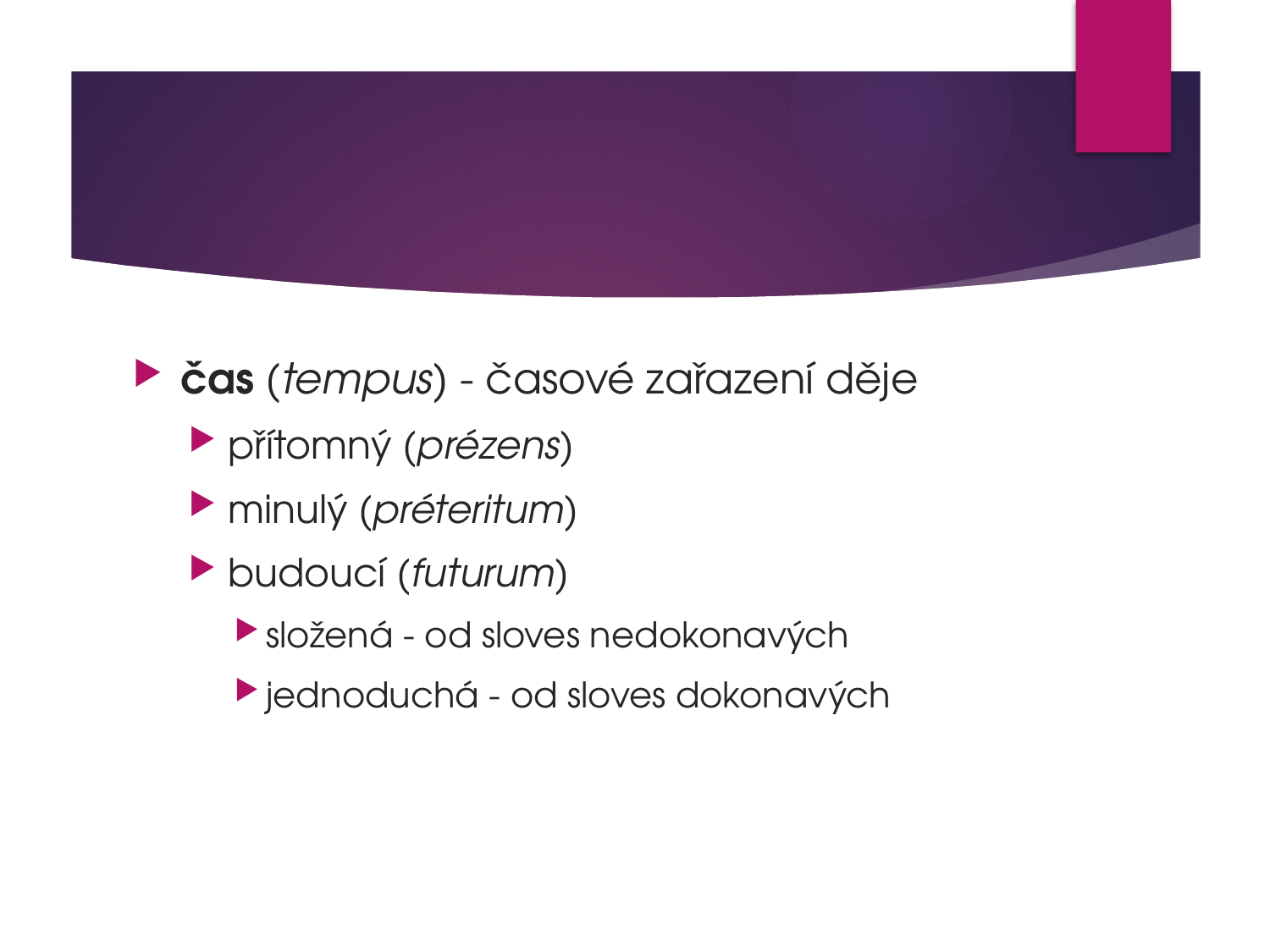

#
čas (tempus) - časové zařazení děje
přítomný (prézens)
minulý (préteritum)
budoucí (futurum)
složená - od sloves nedokonavých
jednoduchá - od sloves dokonavých